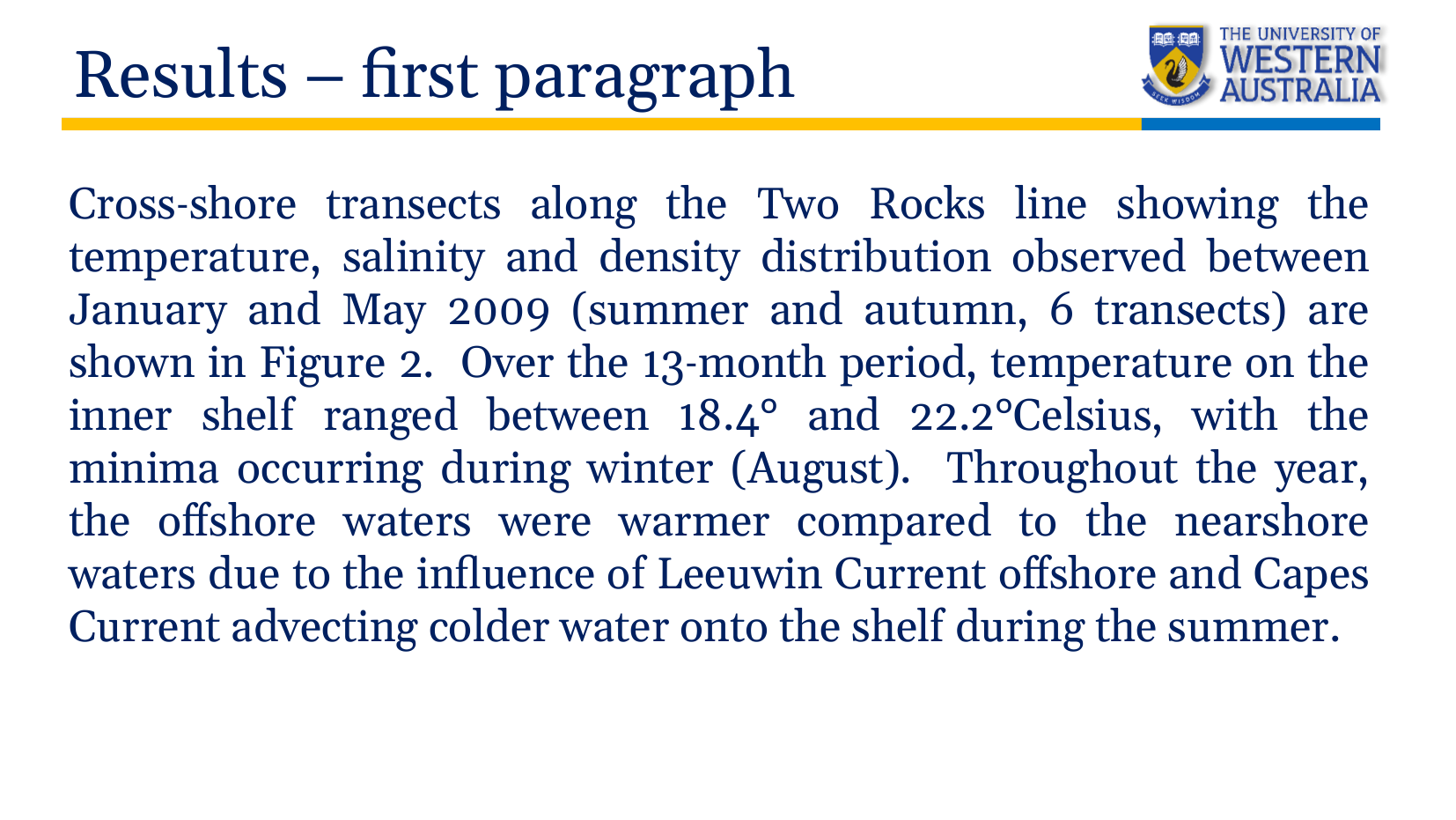

Results – first paragraph
Cross‐shore transects along the Two Rocks line showing the temperature, salinity and density distribution observed between January and May 2009 (summer and autumn, 6 transects) are shown in Figure 2.  Over the 13‐month period, temperature on the inner shelf ranged between 18.4° and 22.2°Celsius, with the minima occurring during winter (August).  Throughout the year, the offshore waters were warmer compared to the nearshore waters due to the influence of Leeuwin Current offshore and Capes Current advecting colder water onto the shelf during the summer.